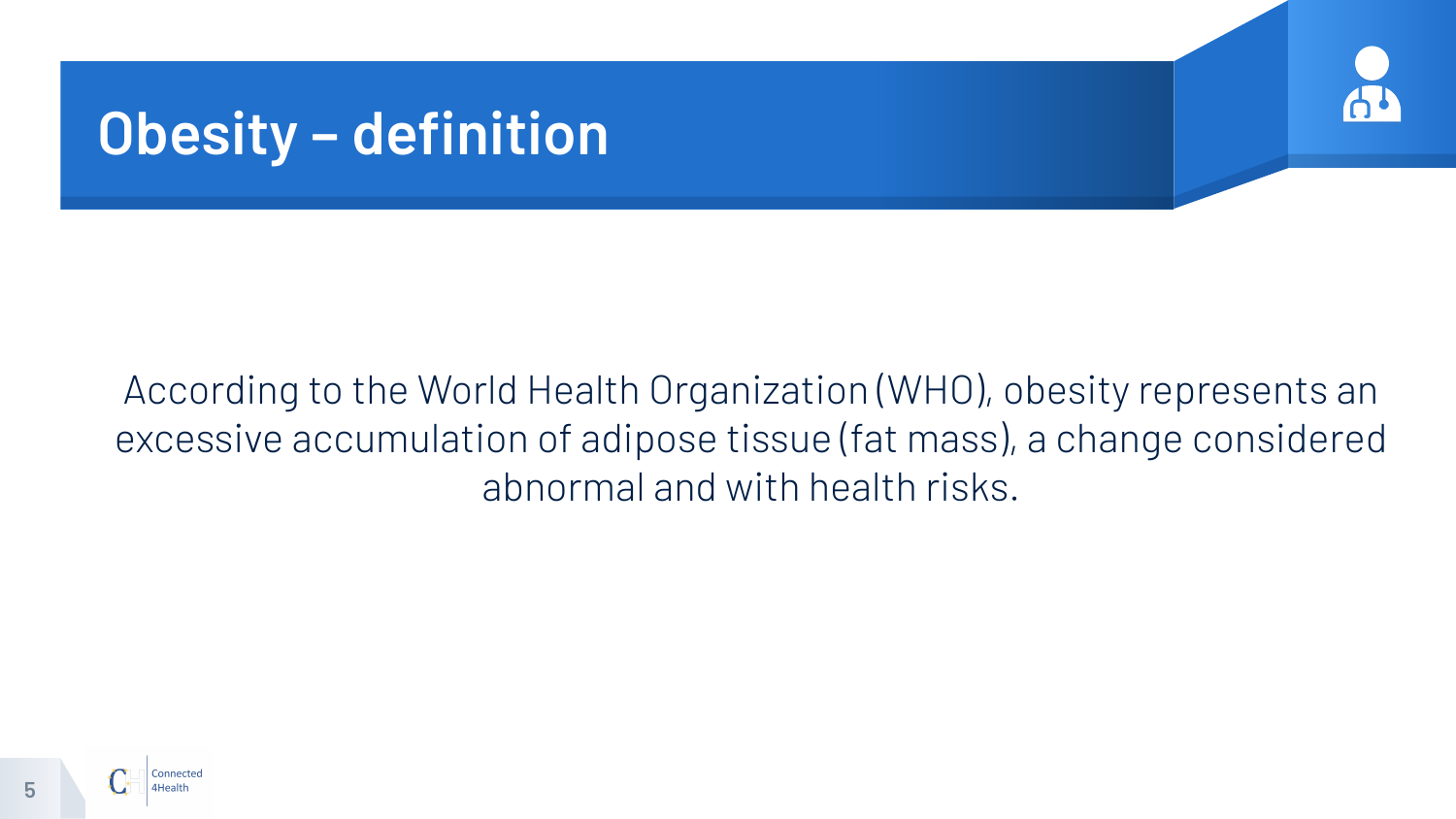

# Obesity – definition
According to the World Health Organization (WHO), obesity represents an excessive accumulation of adipose tissue (fat mass), a change considered abnormal and with health risks.

5